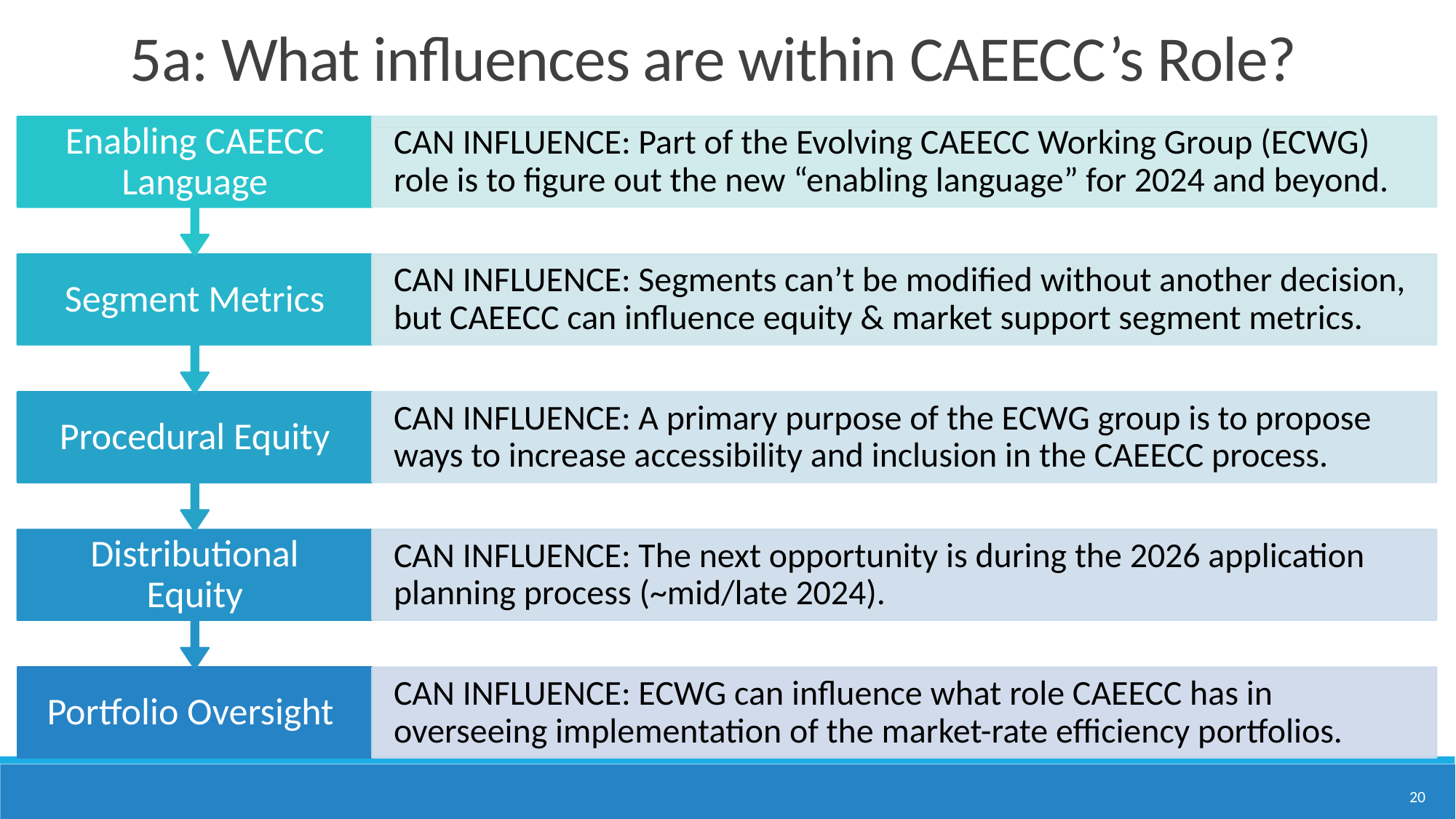

# 5a: What influences are within CAEECC’s Role?
Portfolio Oversight
CAN INFLUENCE: ECWG can influence what role CAEECC has in overseeing implementation of the market-rate efficiency portfolios.
Distributional Equity
CAN INFLUENCE: The next opportunity is during the 2026 application planning process (~mid/late 2024).
Procedural Equity
CAN INFLUENCE: A primary purpose of the ECWG group is to propose ways to increase accessibility and inclusion in the CAEECC process.
Segment Metrics
CAN INFLUENCE: Segments can’t be modified without another decision, but CAEECC can influence equity & market support segment metrics.
Enabling CAEECC Language
CAN INFLUENCE: Part of the Evolving CAEECC Working Group (ECWG) role is to figure out the new “enabling language” for 2024 and beyond.
20